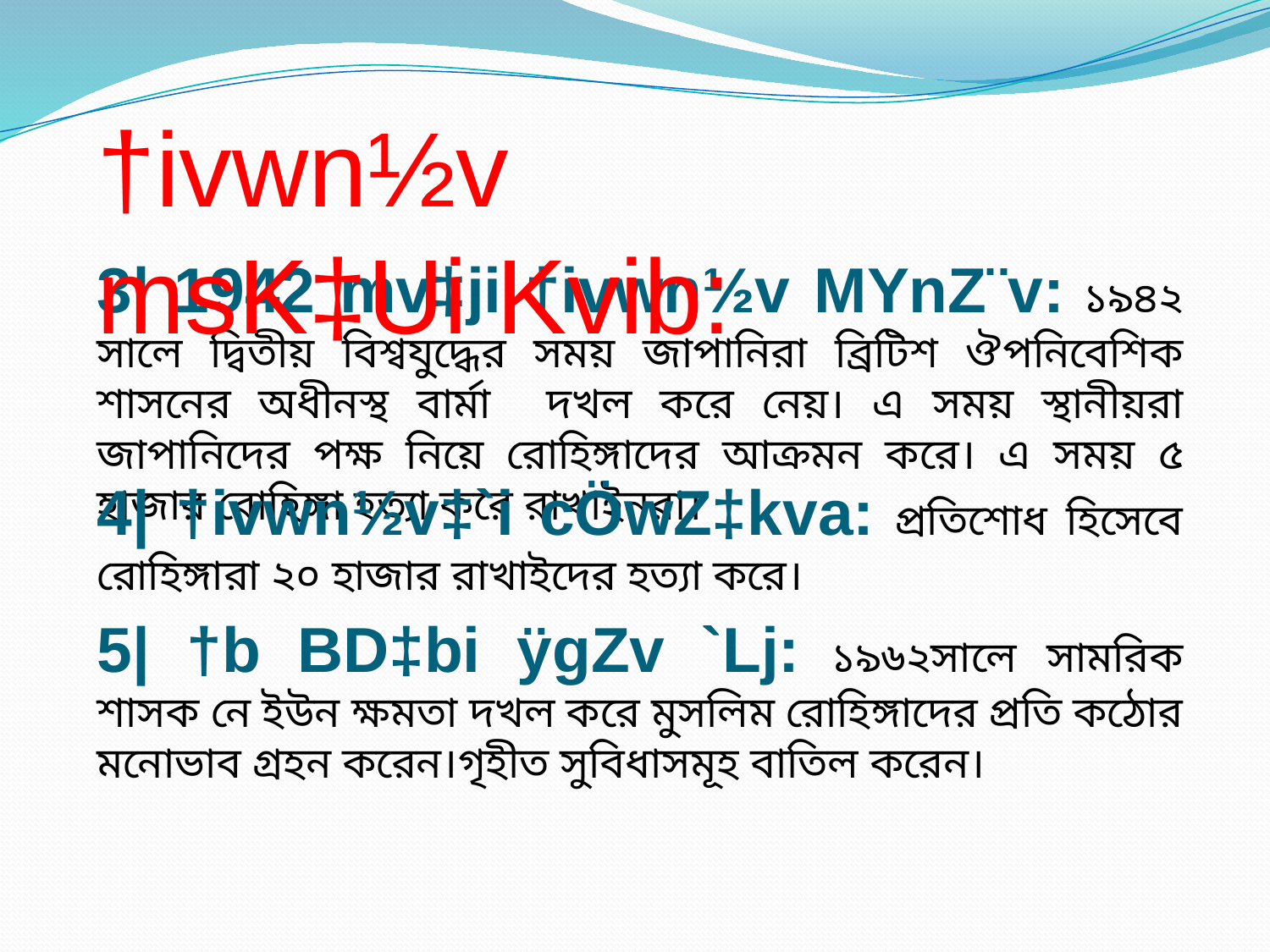

†ivwn½v msK‡Ui Kvib:
3| 1942 mv‡ji †ivwn½v MYnZ¨v: ১৯৪২ সালে দ্বিতীয় বিশ্বযুদ্ধের সময় জাপানিরা ব্রিটিশ ঔপনিবেশিক শাসনের অধীনস্থ বার্মা  দখল করে নেয়। এ সময় স্থানীয়রা জাপানিদের পক্ষ নিয়ে রোহিঙ্গাদের আক্রমন করে। এ সময় ৫ হাজার রোহিঙ্গা হত্যা করে রাখাইনরা।

4| †ivwn½v‡`i cÖwZ‡kva: প্রতিশোধ হিসেবে রোহিঙ্গারা ২০ হাজার রাখাইদের হত্যা করে।

5| †b BD‡bi ÿgZv `Lj: ১৯৬২সালে সামরিক শাসক নে ইউন ক্ষমতা দখল করে মুসলিম রোহিঙ্গাদের প্রতি কঠোর মনোভাব গ্রহন করেন।গৃহীত সুবিধাসমূহ বাতিল করেন।